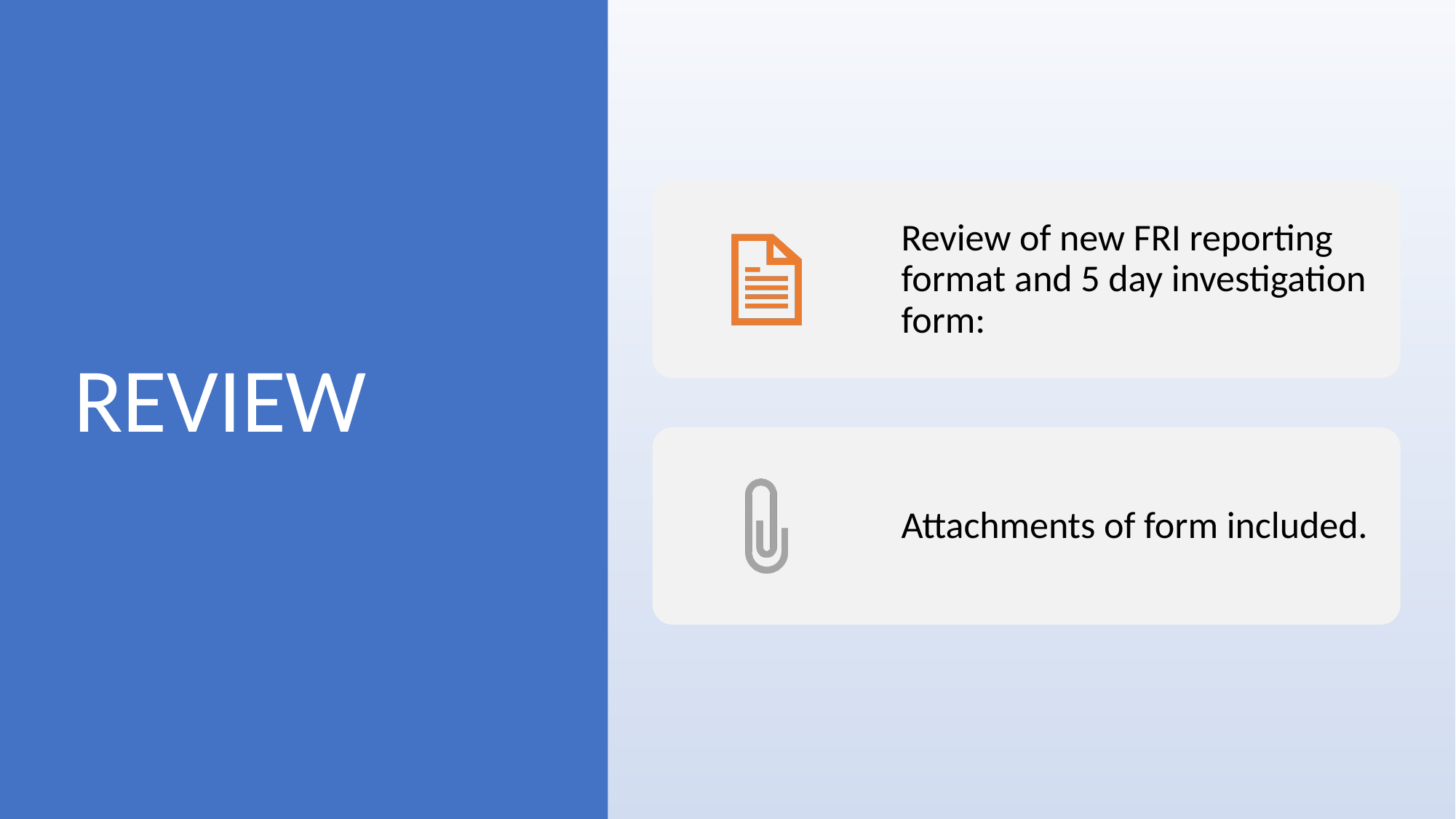

# REVIEW
Review of new FRI reporting format and 5 day investigation form:
Attachments of form included.